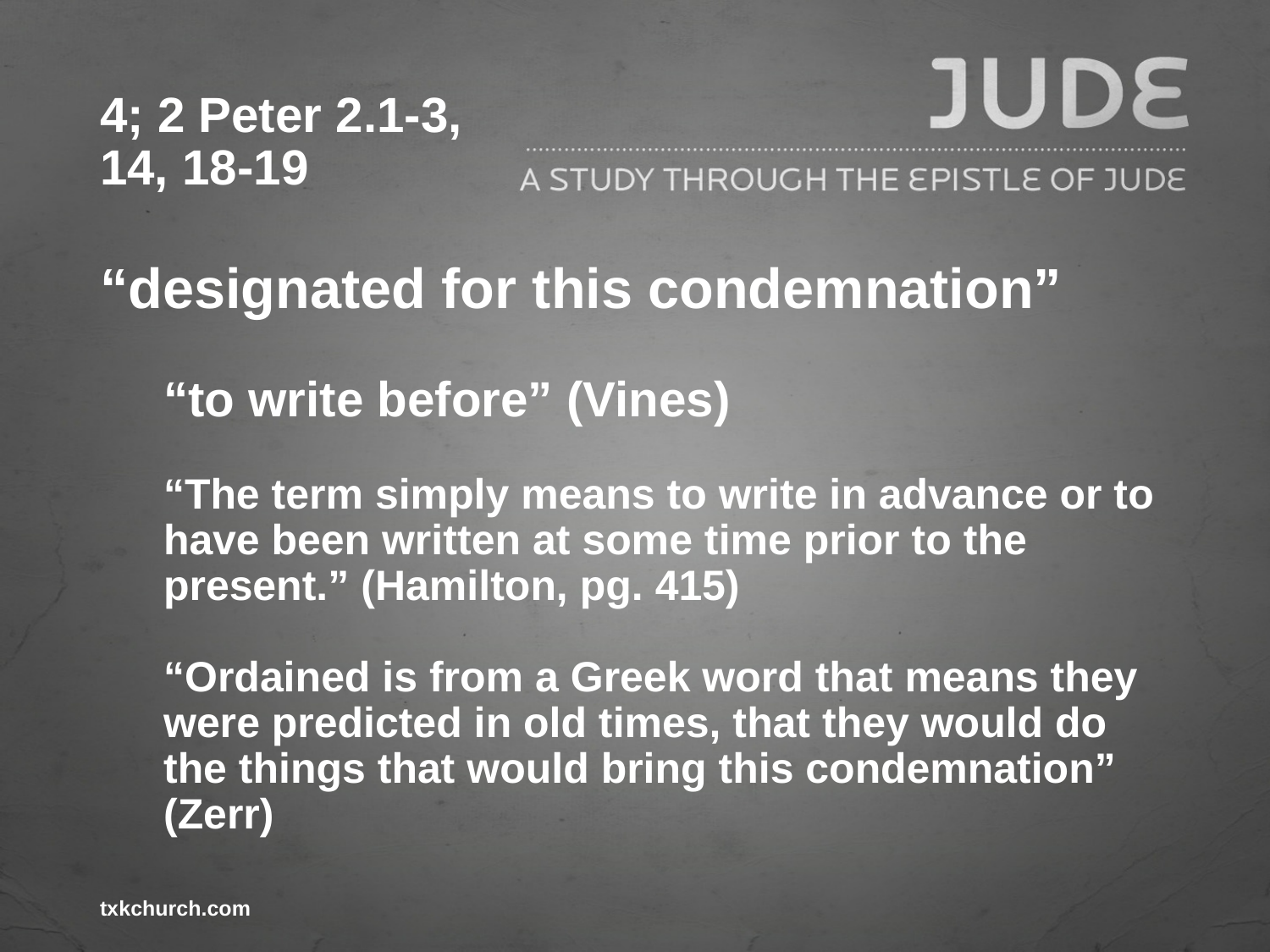

# 4; 2 Peter 2.1-3, 14, 18-19
“designated for this condemnation”

“to write before” (Vines)

“The term simply means to write in advance or to have been written at some time prior to the present.” (Hamilton, pg. 415)

“Ordained is from a Greek word that means they were predicted in old times, that they would do the things that would bring this condemnation” (Zerr)
txkchurch.com